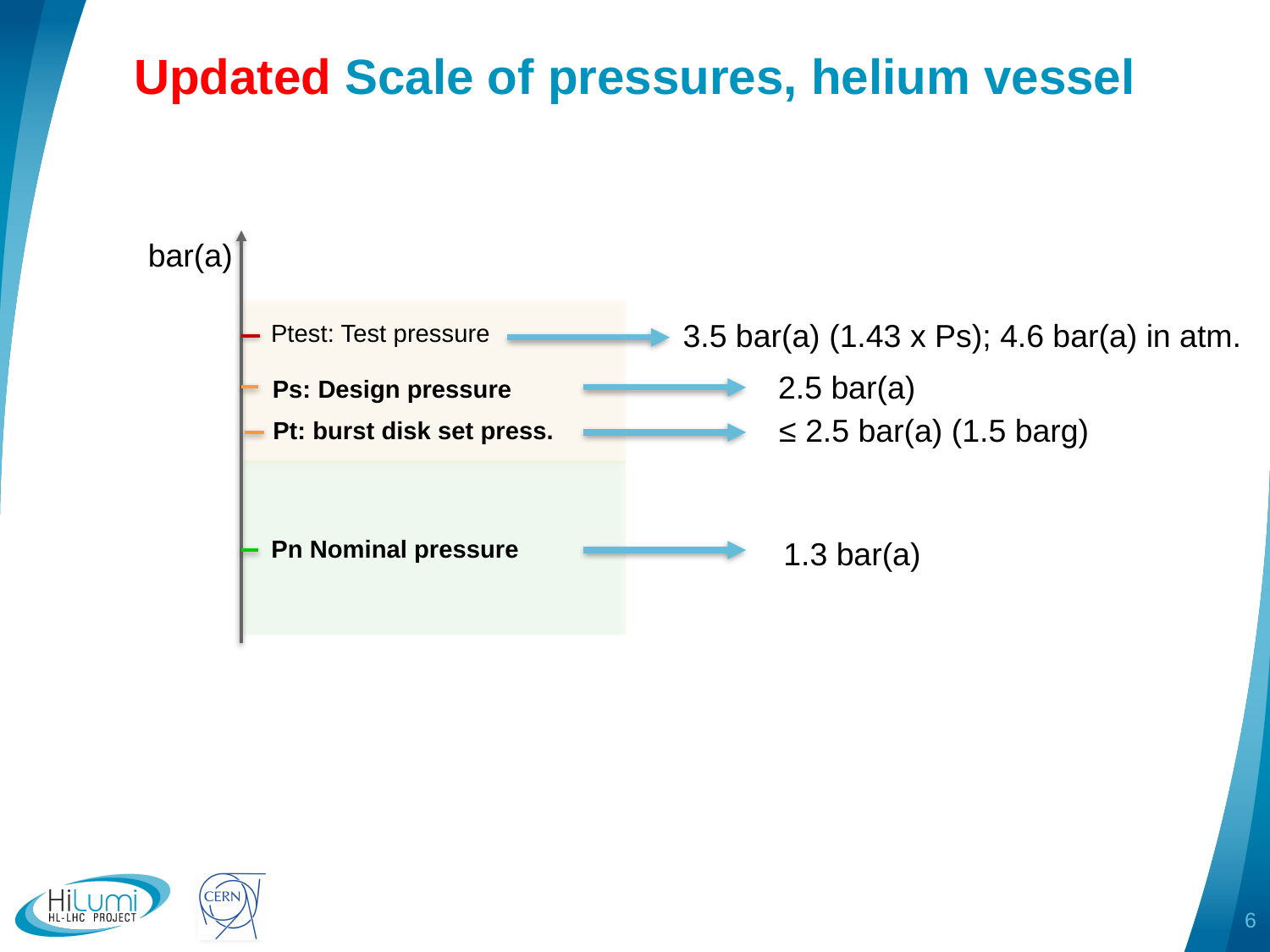

# Updated Scale of pressures, helium vessel
bar(a)

Ptest: Test pressure
Ps: Design pressure

Pn Nominal pressure
Pt: burst disk set press.
3.5 bar(a) (1.43 x Ps); 4.6 bar(a) in atm.
2.5 bar(a)
≤ 2.5 bar(a) (1.5 barg)
1.3 bar(a)
6